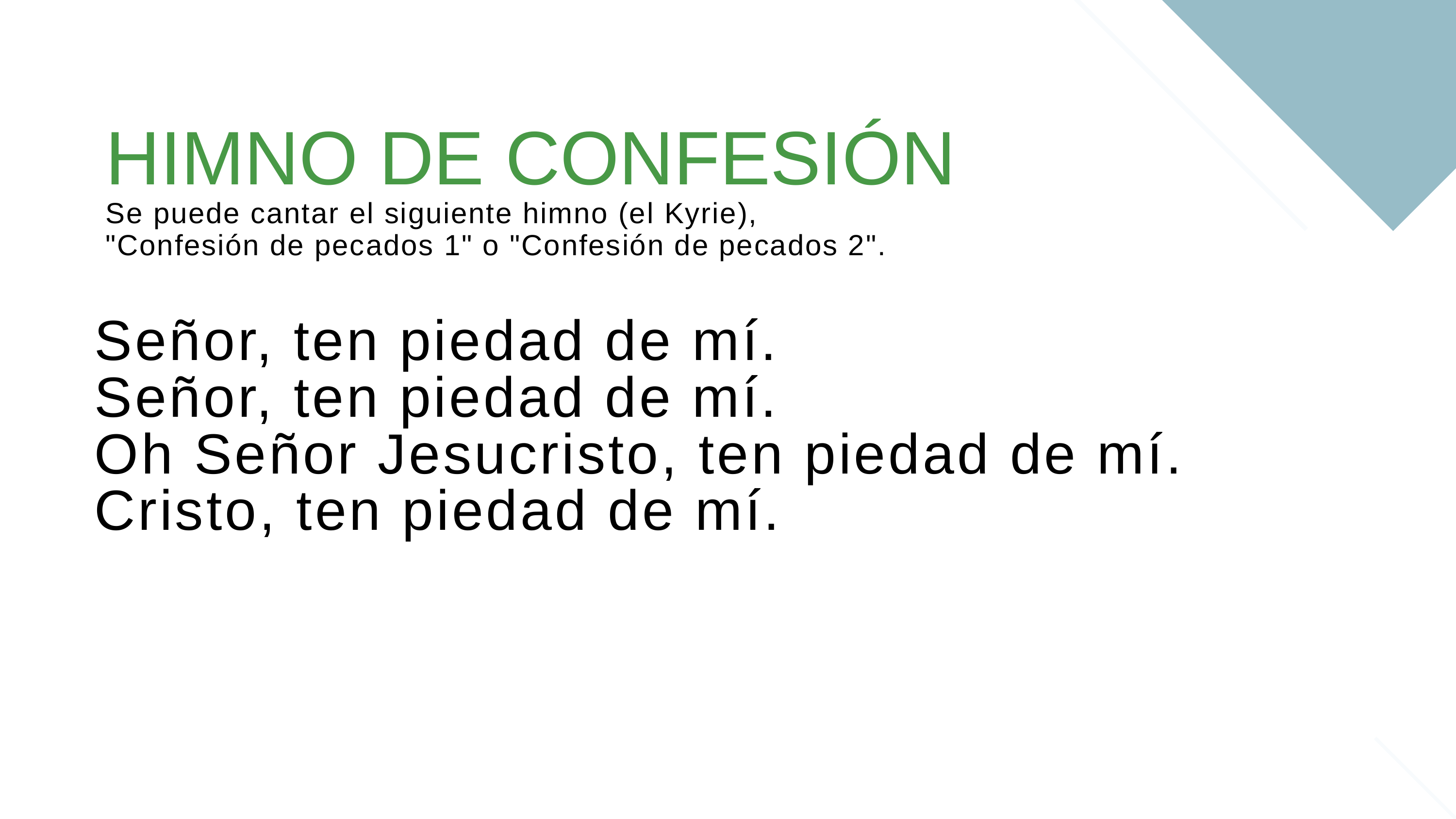

HIMNO DE CONFESIÓN
Se puede cantar el siguiente himno (el Kyrie),
"Confesión de pecados 1" o "Confesión de pecados 2".
Señor, ten piedad de mí.
Señor, ten piedad de mí.
Oh Señor Jesucristo, ten piedad de mí.
Cristo, ten piedad de mí.